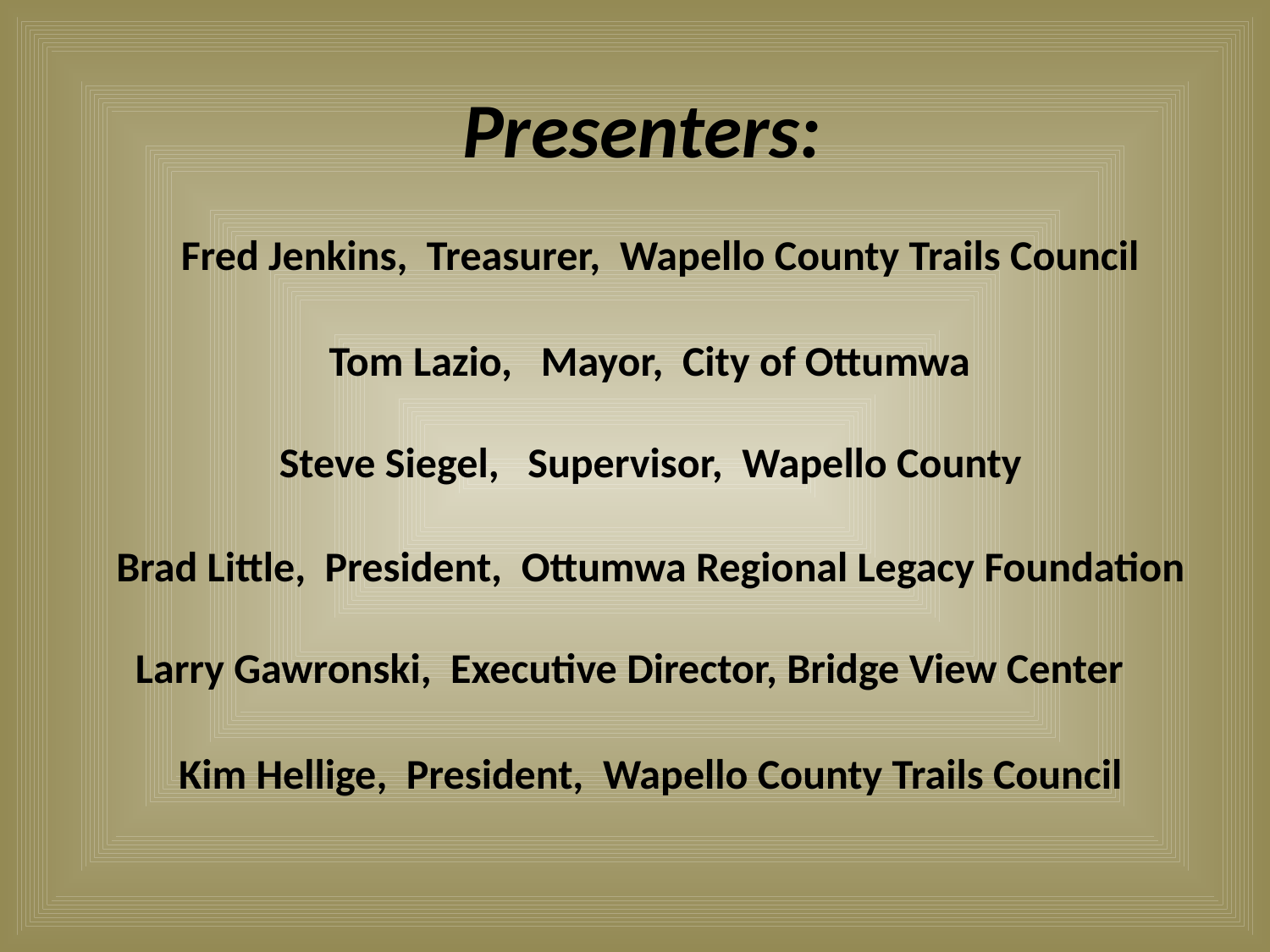

Presenters:
  Fred Jenkins,  Treasurer,  Wapello County Trails Council
  Tom Lazio,   Mayor,  City of Ottumwa
Steve Siegel,   Supervisor,  Wapello County
Brad Little,  President,  Ottumwa Regional Legacy Foundation
Larry Gawronski,  Executive Director, Bridge View Center
Kim Hellige,  President,  Wapello County Trails Council